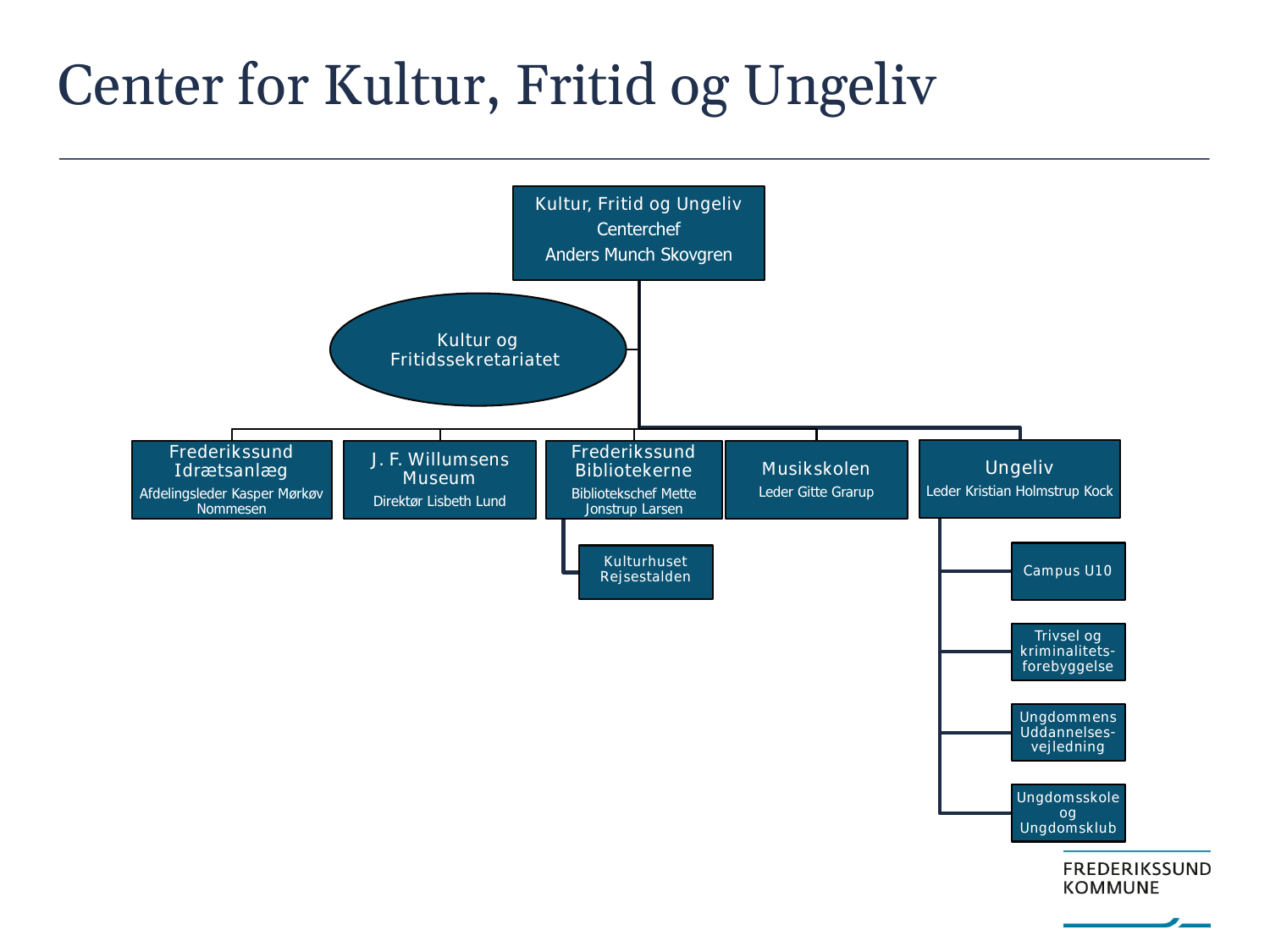

# Center for Kultur, Fritid og Ungeliv
Kultur, Fritid og Ungeliv
Centerchef
Anders Munch Skovgren

Frederikssund Idrætsanlæg
Afdelingsleder Kasper Mørkøv Nommesen
J. F. Willumsens Museum
Direktør Lisbeth Lund
Frederikssund Bibliotekerne
Bibliotekschef Mette Jonstrup Larsen
Kulturhuset Rejsestalden

Musikskolen
Leder Gitte Grarup
Ungeliv
Leder Kristian Holmstrup Kock
Campus U10
Trivsel og kriminalitets-forebyggelse
Ungdommens Uddannelses-vejledning
Ungdomsskole og Ungdomsklub

Kultur og Fritidssekretariatet